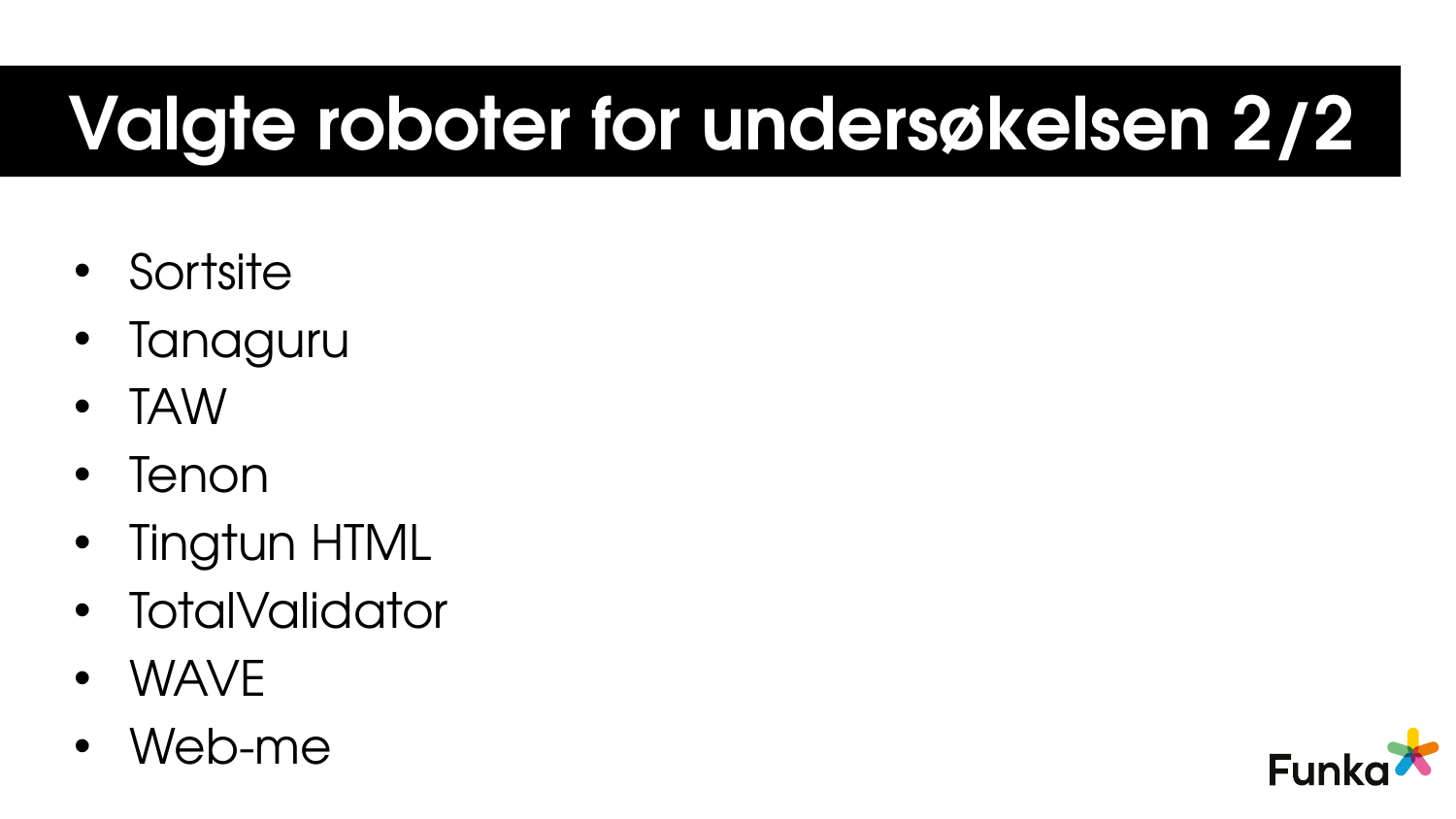

# Valgte roboter for undersøkelsen 2/2

Sortsite
Tanaguru
TAW
Tenon
Tingtun HTML
TotalValidator
WAVE
Web-me